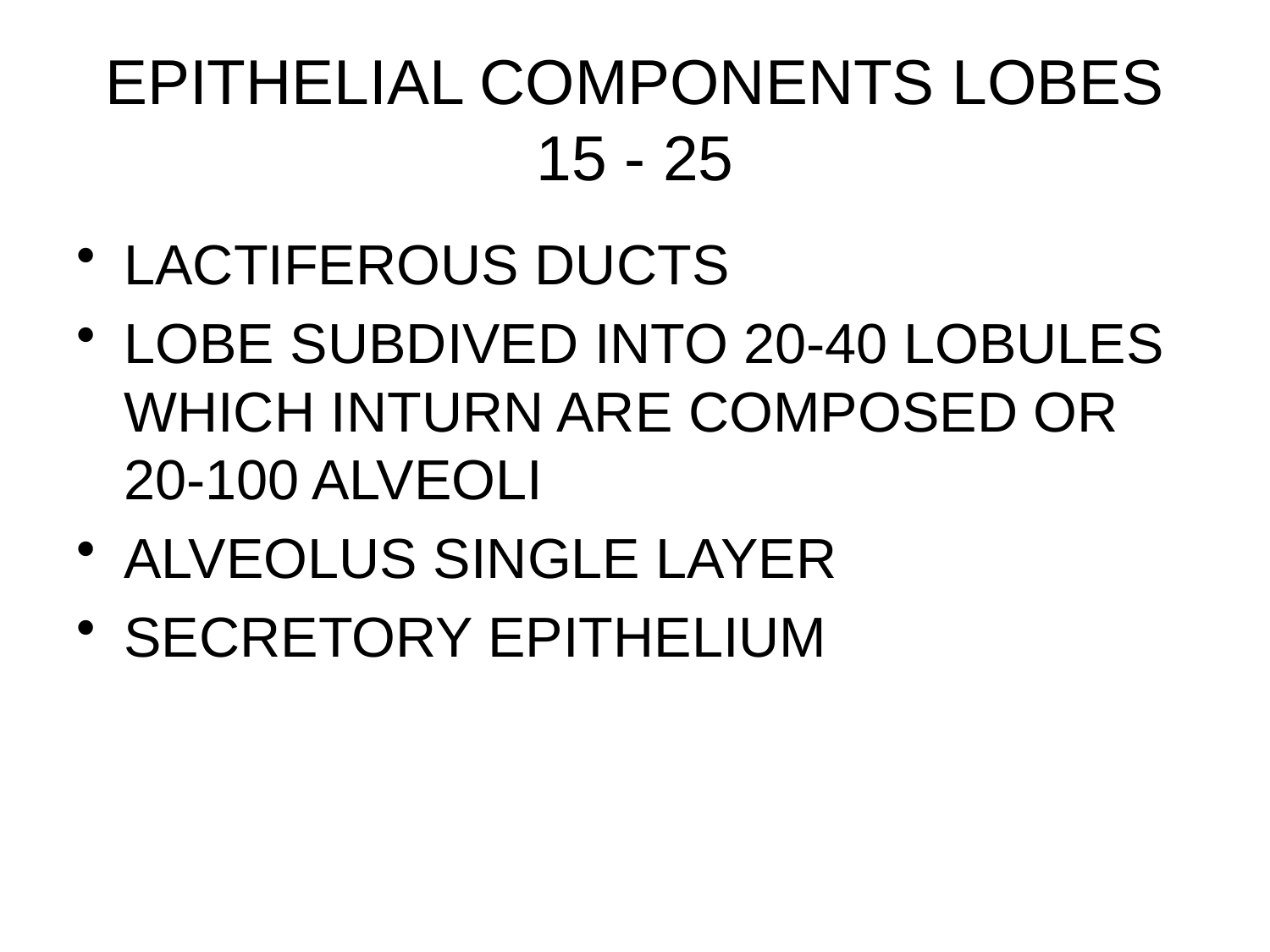

# EPITHELIAL COMPONENTS LOBES 15 - 25
LACTIFEROUS DUCTS
LOBE SUBDIVED INTO 20-40 LOBULES WHICH INTURN ARE COMPOSED OR 20-100 ALVEOLI
ALVEOLUS SINGLE LAYER
SECRETORY EPITHELIUM